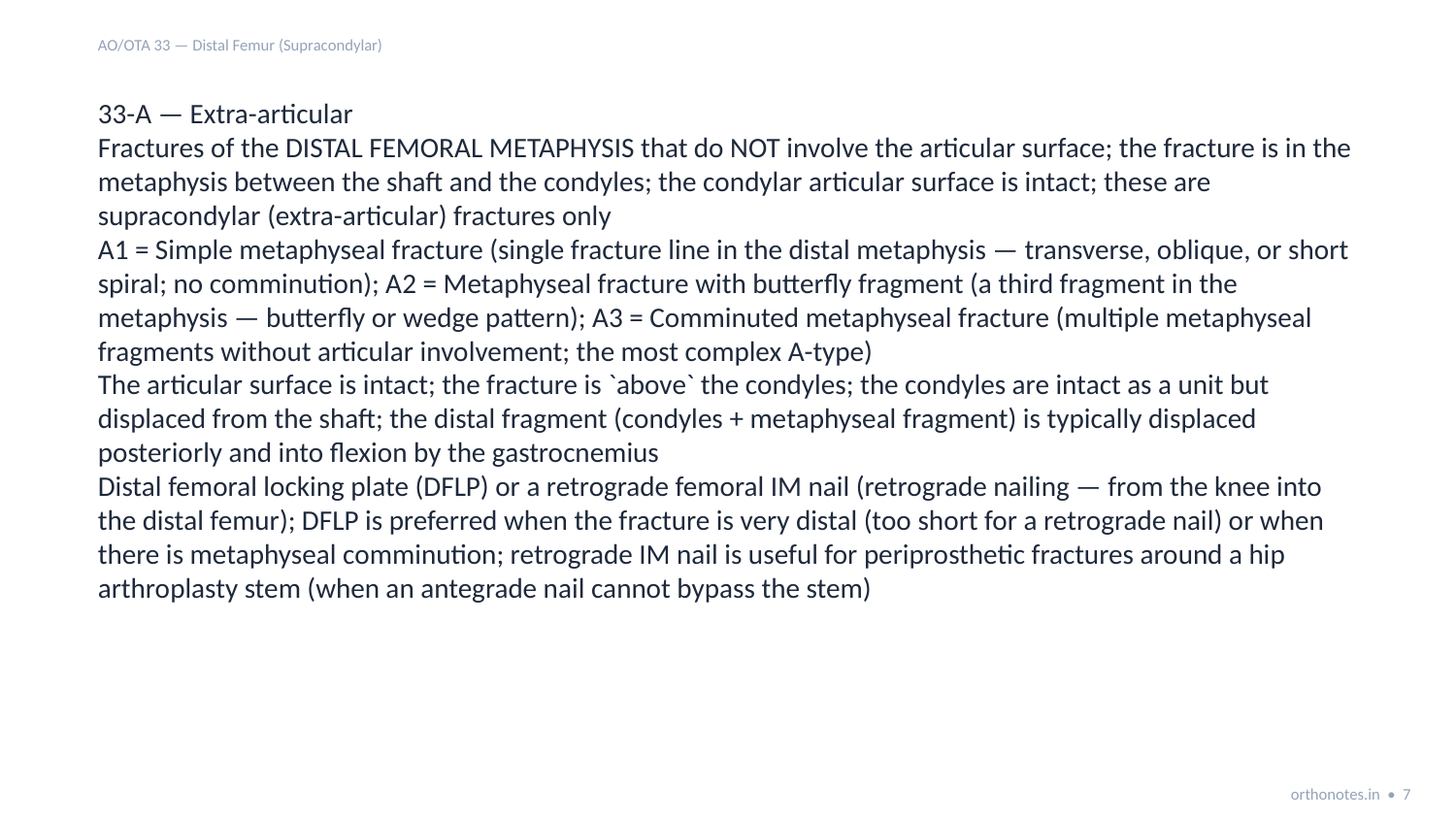

AO/OTA 33 — Distal Femur (Supracondylar)
33-A — Extra-articular
Fractures of the DISTAL FEMORAL METAPHYSIS that do NOT involve the articular surface; the fracture is in the metaphysis between the shaft and the condyles; the condylar articular surface is intact; these are supracondylar (extra-articular) fractures only
A1 = Simple metaphyseal fracture (single fracture line in the distal metaphysis — transverse, oblique, or short spiral; no comminution); A2 = Metaphyseal fracture with butterfly fragment (a third fragment in the metaphysis — butterfly or wedge pattern); A3 = Comminuted metaphyseal fracture (multiple metaphyseal fragments without articular involvement; the most complex A-type)
The articular surface is intact; the fracture is `above` the condyles; the condyles are intact as a unit but displaced from the shaft; the distal fragment (condyles + metaphyseal fragment) is typically displaced posteriorly and into flexion by the gastrocnemius
Distal femoral locking plate (DFLP) or a retrograde femoral IM nail (retrograde nailing — from the knee into the distal femur); DFLP is preferred when the fracture is very distal (too short for a retrograde nail) or when there is metaphyseal comminution; retrograde IM nail is useful for periprosthetic fractures around a hip arthroplasty stem (when an antegrade nail cannot bypass the stem)
orthonotes.in  •  7